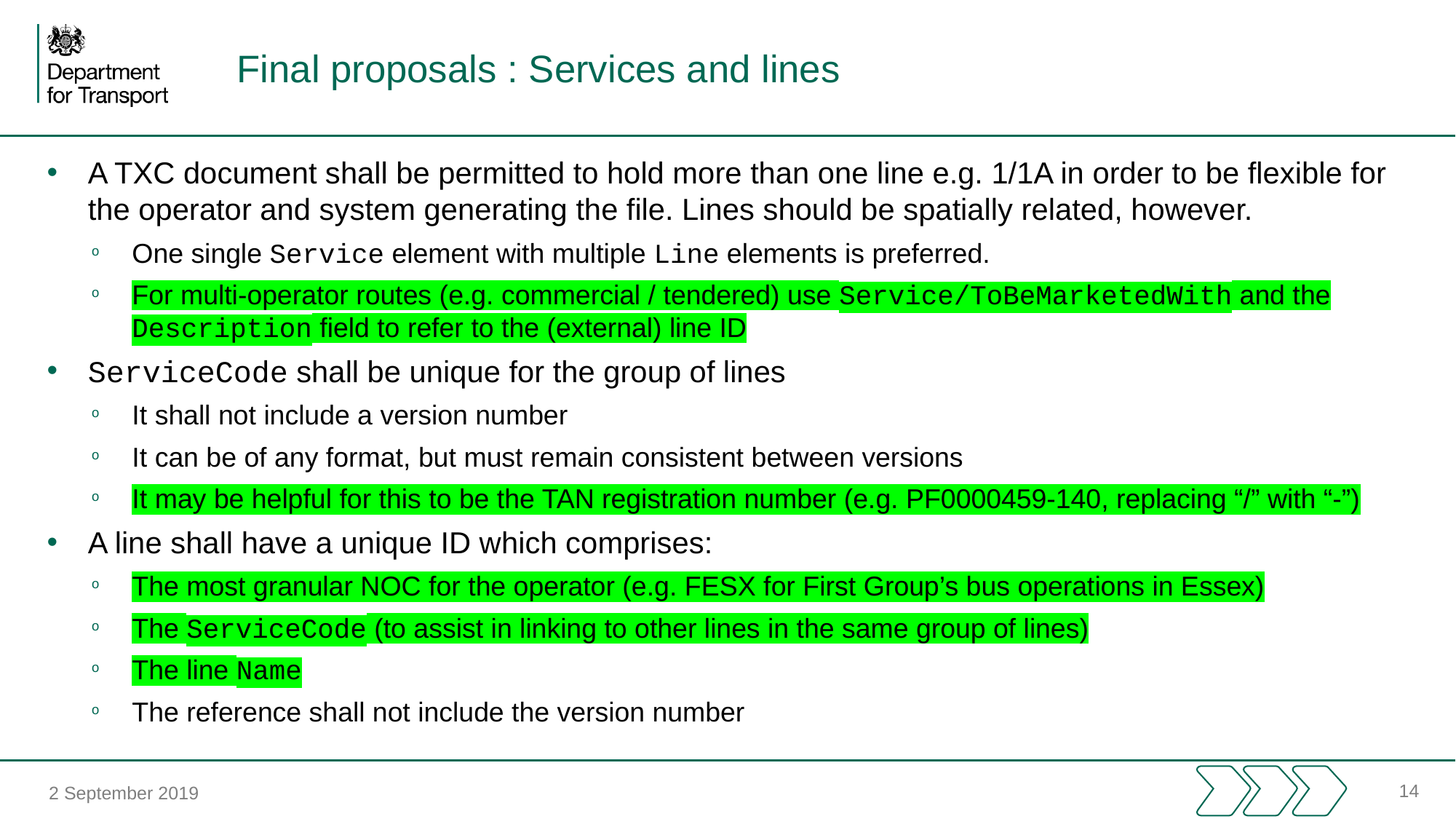

# Final proposals : Services and lines
A TXC document shall be permitted to hold more than one line e.g. 1/1A in order to be flexible for the operator and system generating the file. Lines should be spatially related, however.
One single Service element with multiple Line elements is preferred.
For multi-operator routes (e.g. commercial / tendered) use Service/ToBeMarketedWith and the Description field to refer to the (external) line ID
ServiceCode shall be unique for the group of lines
It shall not include a version number
It can be of any format, but must remain consistent between versions
It may be helpful for this to be the TAN registration number (e.g. PF0000459-140, replacing “/” with “-”)
A line shall have a unique ID which comprises:
The most granular NOC for the operator (e.g. FESX for First Group’s bus operations in Essex)
The ServiceCode (to assist in linking to other lines in the same group of lines)
The line Name
The reference shall not include the version number
14